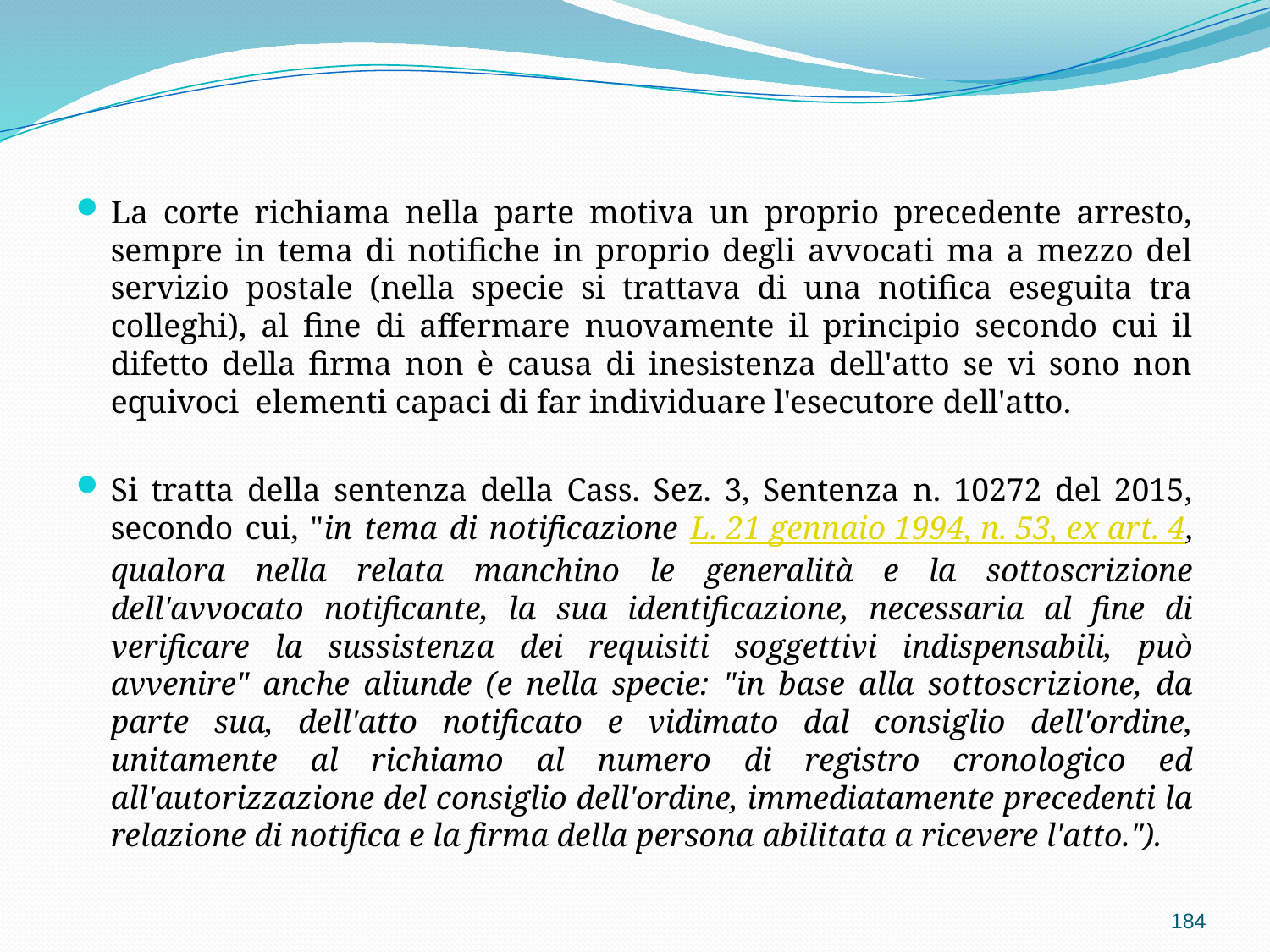

La corte richiama nella parte motiva un proprio precedente arresto, sempre in tema di notifiche in proprio degli avvocati ma a mezzo del servizio postale (nella specie si trattava di una notifica eseguita tra colleghi), al fine di affermare nuovamente il principio secondo cui il difetto della firma non è causa di inesistenza dell'atto se vi sono non equivoci  elementi capaci di far individuare l'esecutore dell'atto.

Si tratta della sentenza della Cass. Sez. 3, Sentenza n. 10272 del 2015, secondo cui, "in tema di notificazione L. 21 gennaio 1994, n. 53, ex art. 4, qualora nella relata manchino le generalità e la sottoscrizione dell'avvocato notificante, la sua identificazione, necessaria al fine di verificare la sussistenza dei requisiti soggettivi indispensabili, può avvenire" anche aliunde (e nella specie: "in base alla sottoscrizione, da parte sua, dell'atto notificato e vidimato dal consiglio dell'ordine, unitamente al richiamo al numero di registro cronologico ed all'autorizzazione del consiglio dell'ordine, immediatamente precedenti la relazione di notifica e la firma della persona abilitata a ricevere l'atto.").
184